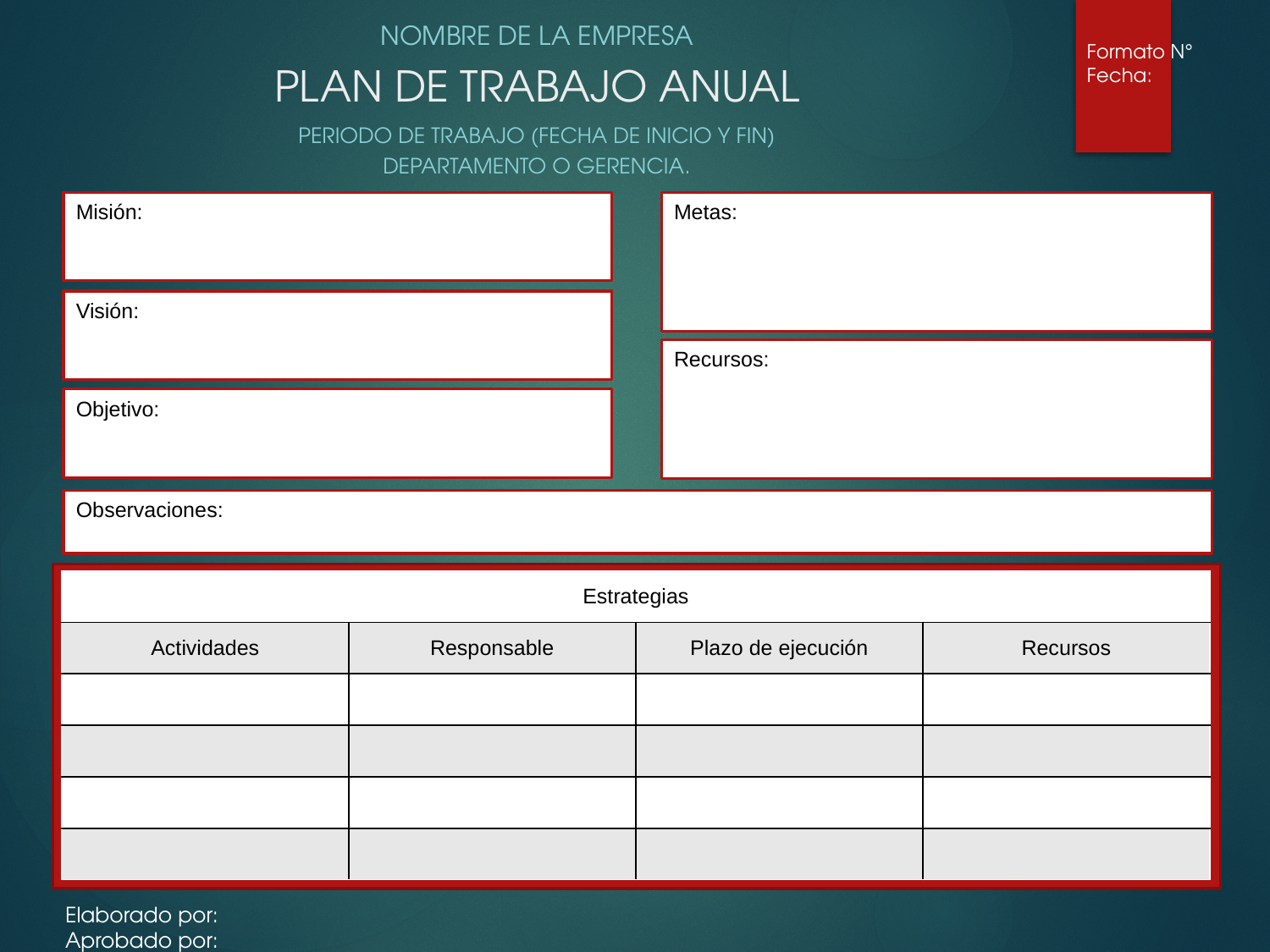

Nombre de la empresa
Formato N°
Fecha:
# PLAN DE TRABAJO ANUAL
Periodo de trabajo (fecha de inicio y fin)
Departamento o gerencia.
Misión:

Metas:

Visión:

Recursos:

Objetivo:

Observaciones:

| Estrategias |  |  |  |
| --- | --- | --- | --- |
| Actividades | Responsable | Plazo de ejecución | Recursos |
|  |  |  |  |
|  |  |  |  |
|  |  |  |  |
|  |  |  |  |
Elaborado por:
Aprobado por: